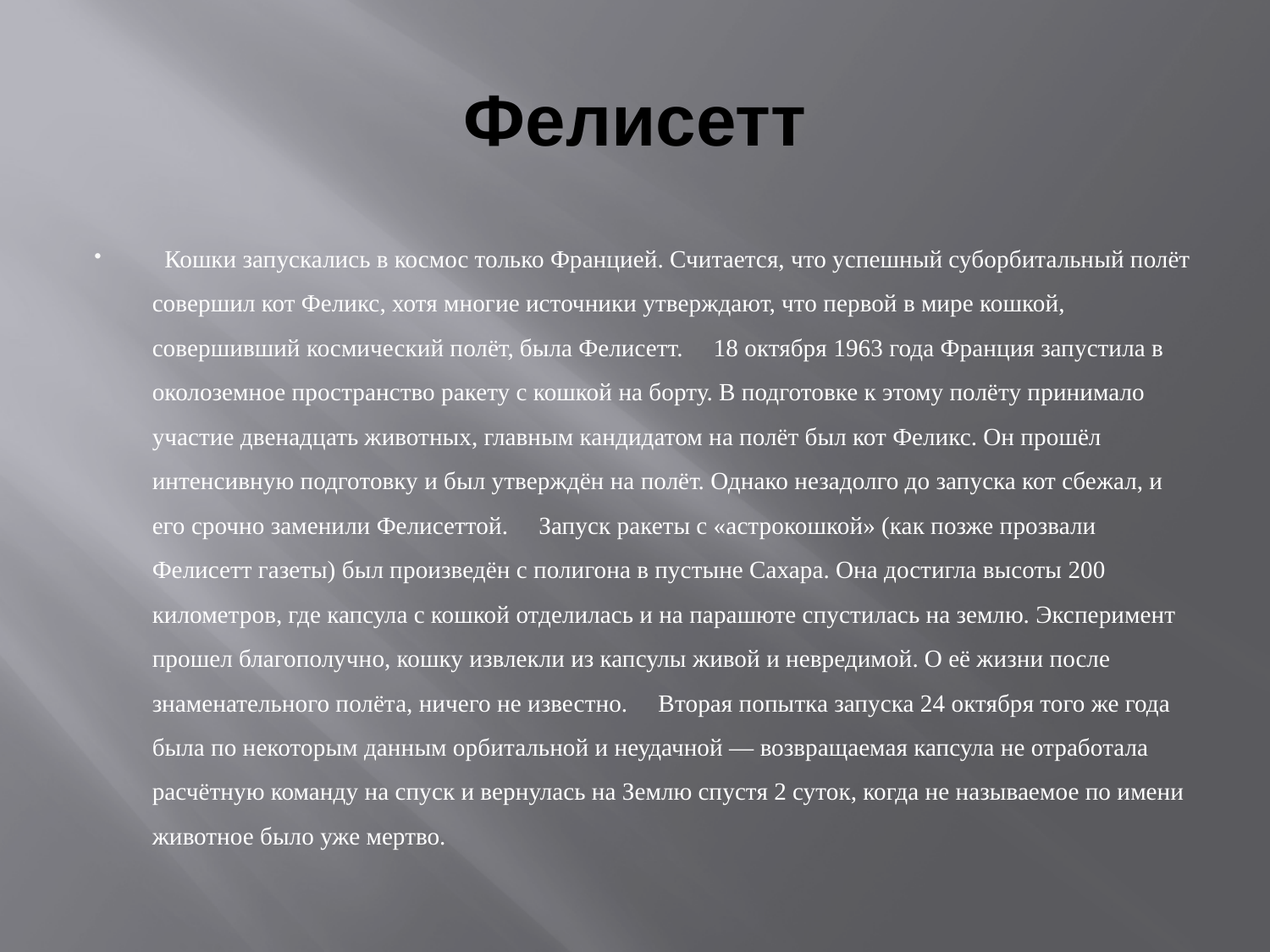

# Фелисетт
  Кошки запускались в космос только Францией. Считается, что успешный суборбитальный полёт совершил кот Феликс, хотя многие источники утверждают, что первой в мире кошкой, совершивший космический полёт, была Фелисетт.     18 октября 1963 года Франция запустила в околоземное пространство ракету с кошкой на борту. В подготовке к этому полёту принимало участие двенадцать животных, главным кандидатом на полёт был кот Феликс. Он прошёл интенсивную подготовку и был утверждён на полёт. Однако незадолго до запуска кот сбежал, и его срочно заменили Фелисеттой.     Запуск ракеты с «астрокошкой» (как позже прозвали Фелисетт газеты) был произведён с полигона в пустыне Сахара. Она достигла высоты 200 километров, где капсула с кошкой отделилась и на парашюте спустилась на землю. Эксперимент прошел благополучно, кошку извлекли из капсулы живой и невредимой. О её жизни после знаменательного полёта, ничего не известно.     Вторая попытка запуска 24 октября того же года была по некоторым данным орбитальной и неудачной — возвращаемая капсула не отработала расчётную команду на спуск и вернулась на Землю спустя 2 суток, когда не называемое по имени животное было уже мертво.